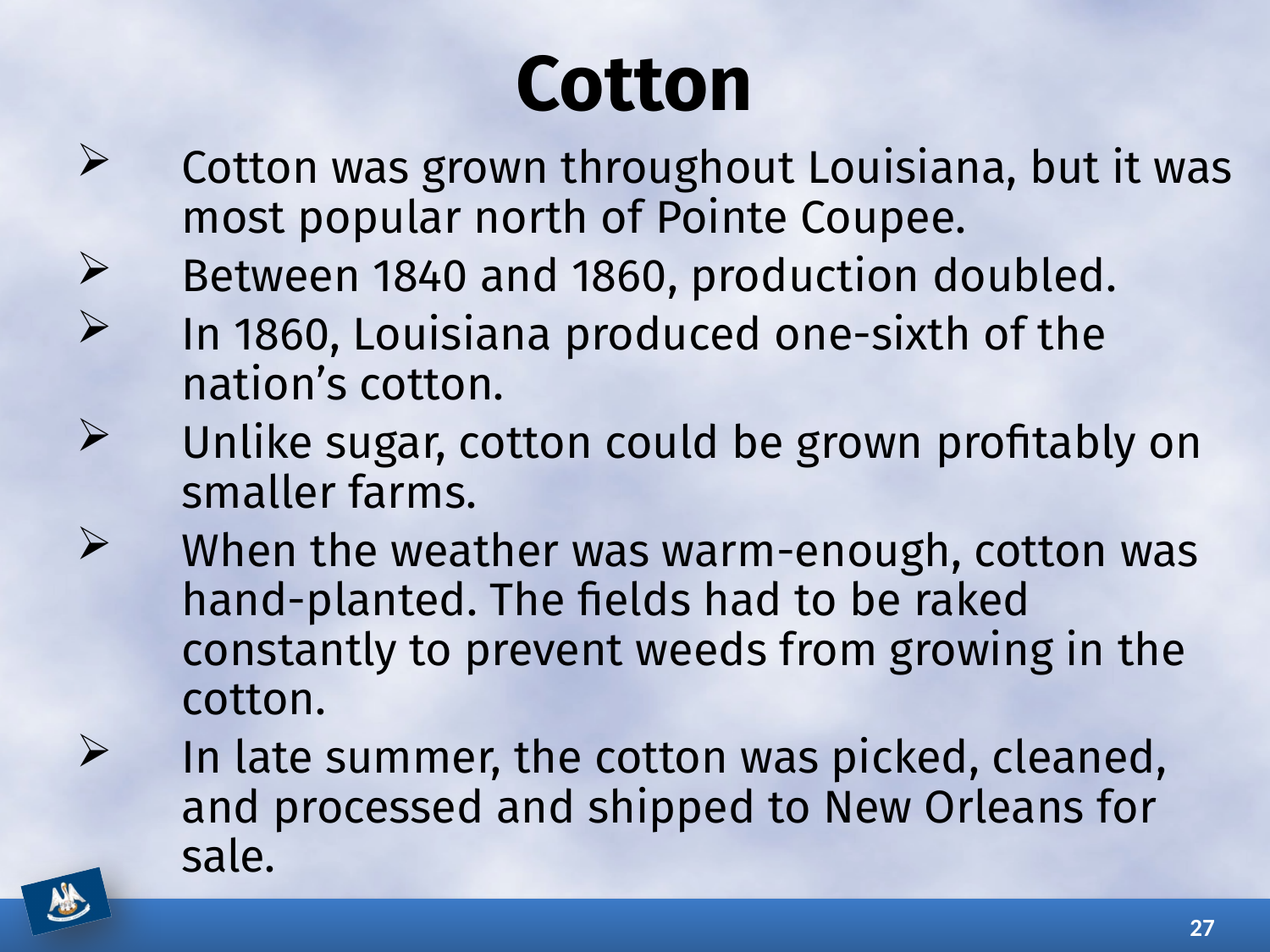

# Cotton
Cotton was grown throughout Louisiana, but it was most popular north of Pointe Coupee.
Between 1840 and 1860, production doubled.
In 1860, Louisiana produced one-sixth of the nation’s cotton.
Unlike sugar, cotton could be grown profitably on smaller farms.
When the weather was warm-enough, cotton was hand-planted. The fields had to be raked constantly to prevent weeds from growing in the cotton.
In late summer, the cotton was picked, cleaned, and processed and shipped to New Orleans for sale.
27